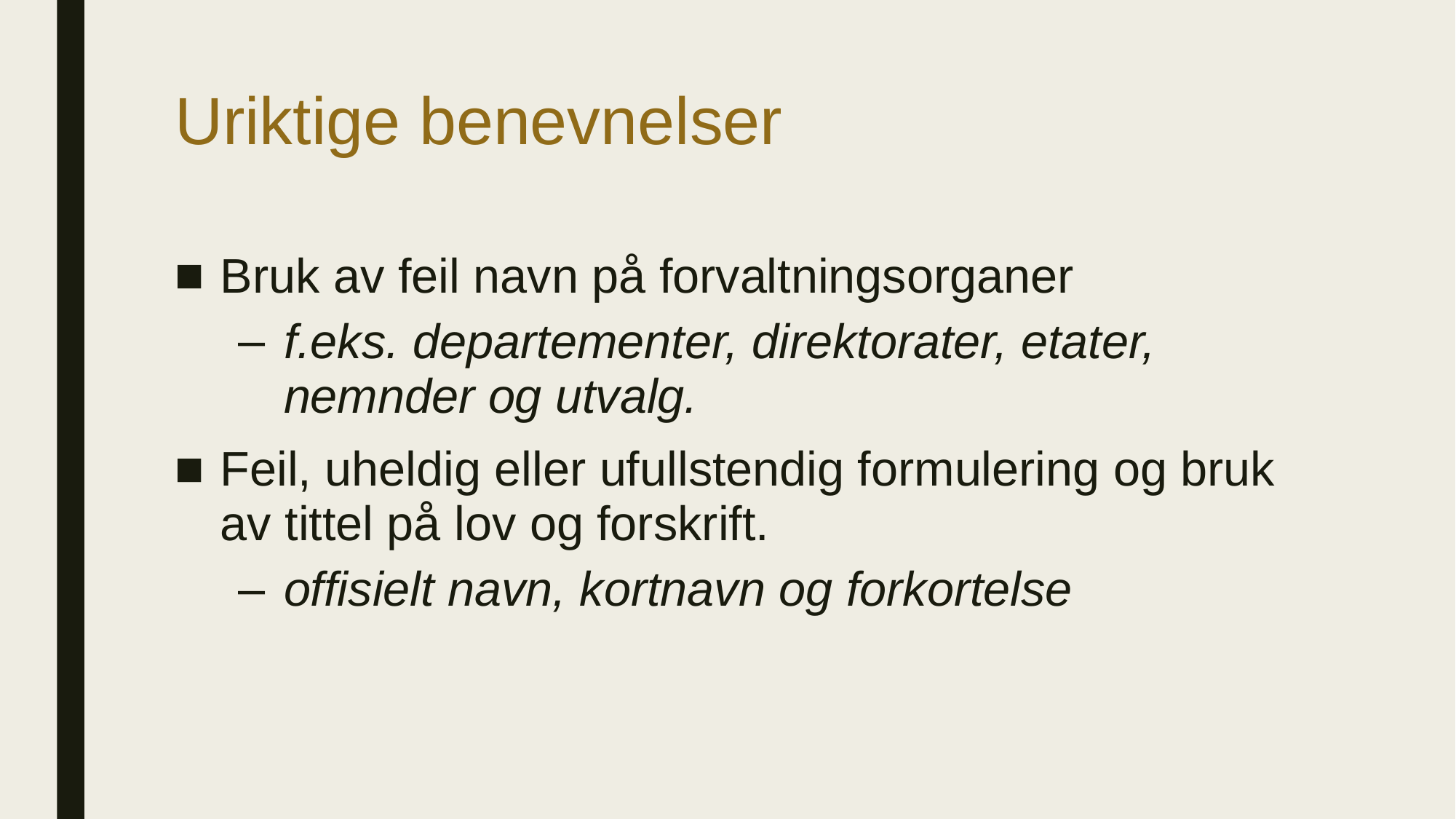

# Uriktige benevnelser
Bruk av feil navn på forvaltningsorganer
f.eks. departementer, direktorater, etater, nemnder og utvalg.
Feil, uheldig eller ufullstendig formulering og bruk av tittel på lov og forskrift.
offisielt navn, kortnavn og forkortelse